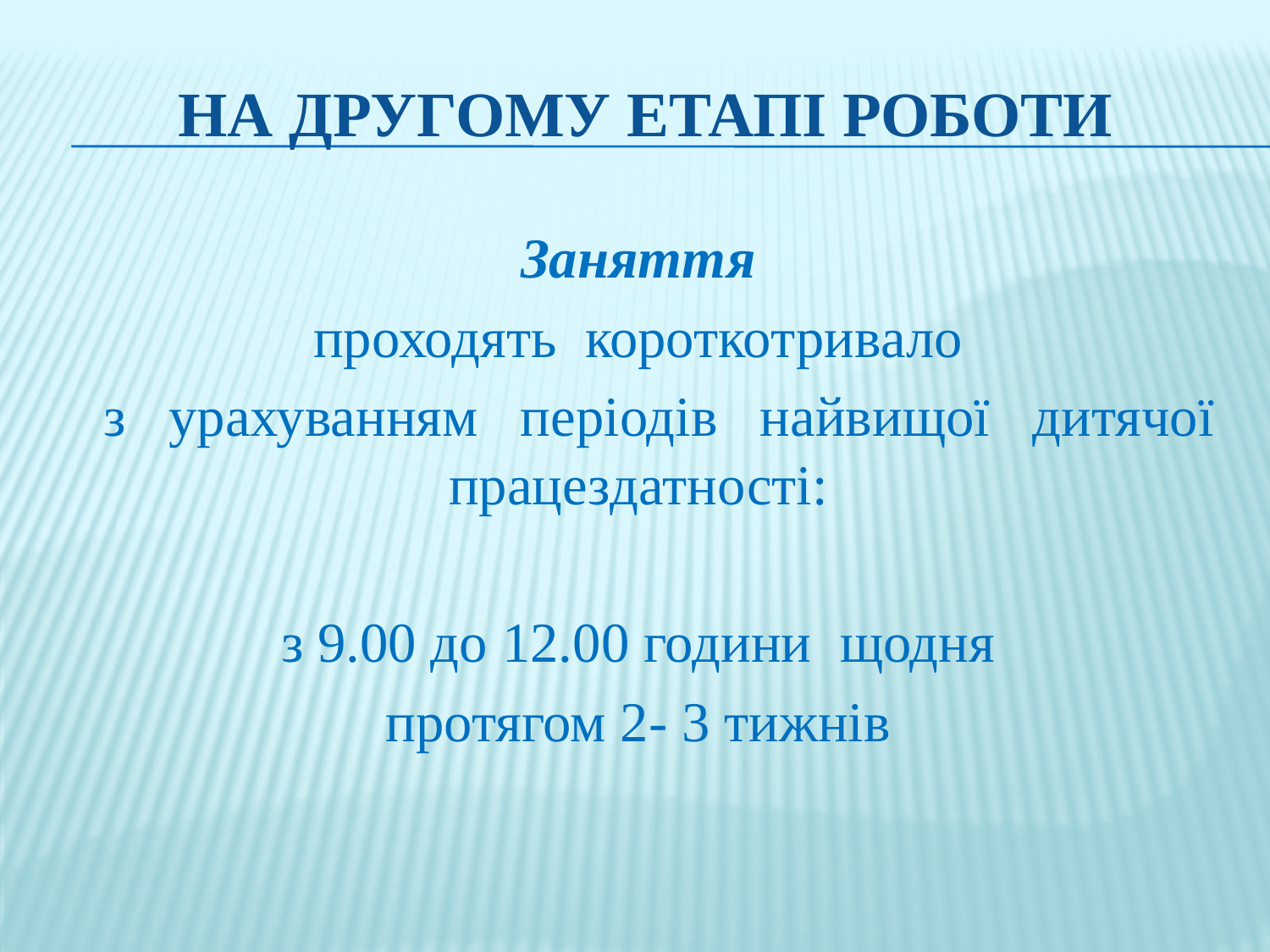

# На другому етапі роботи
Заняття
проходять  короткотривало
  з   урахуванням   періодів   найвищої   дитячої працездатності:

з 9.00 до 12.00 години  щодня
протягом 2- 3 тижнів